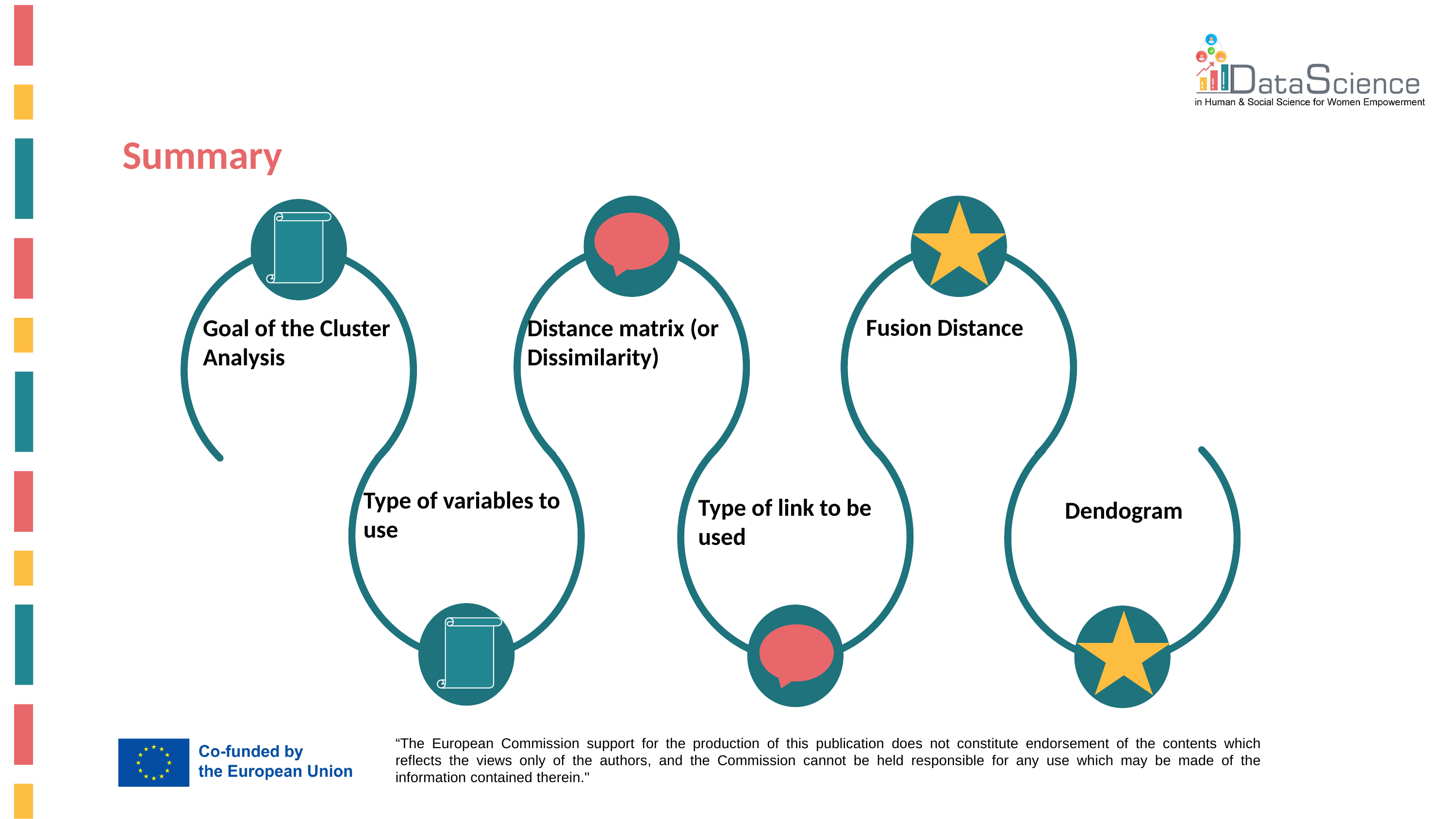

Summary

Fusion Distance

Goal of the Cluster Analysis

Distance matrix (or Dissimilarity)

Type of variables to use

Type of link to be used

Dendogram